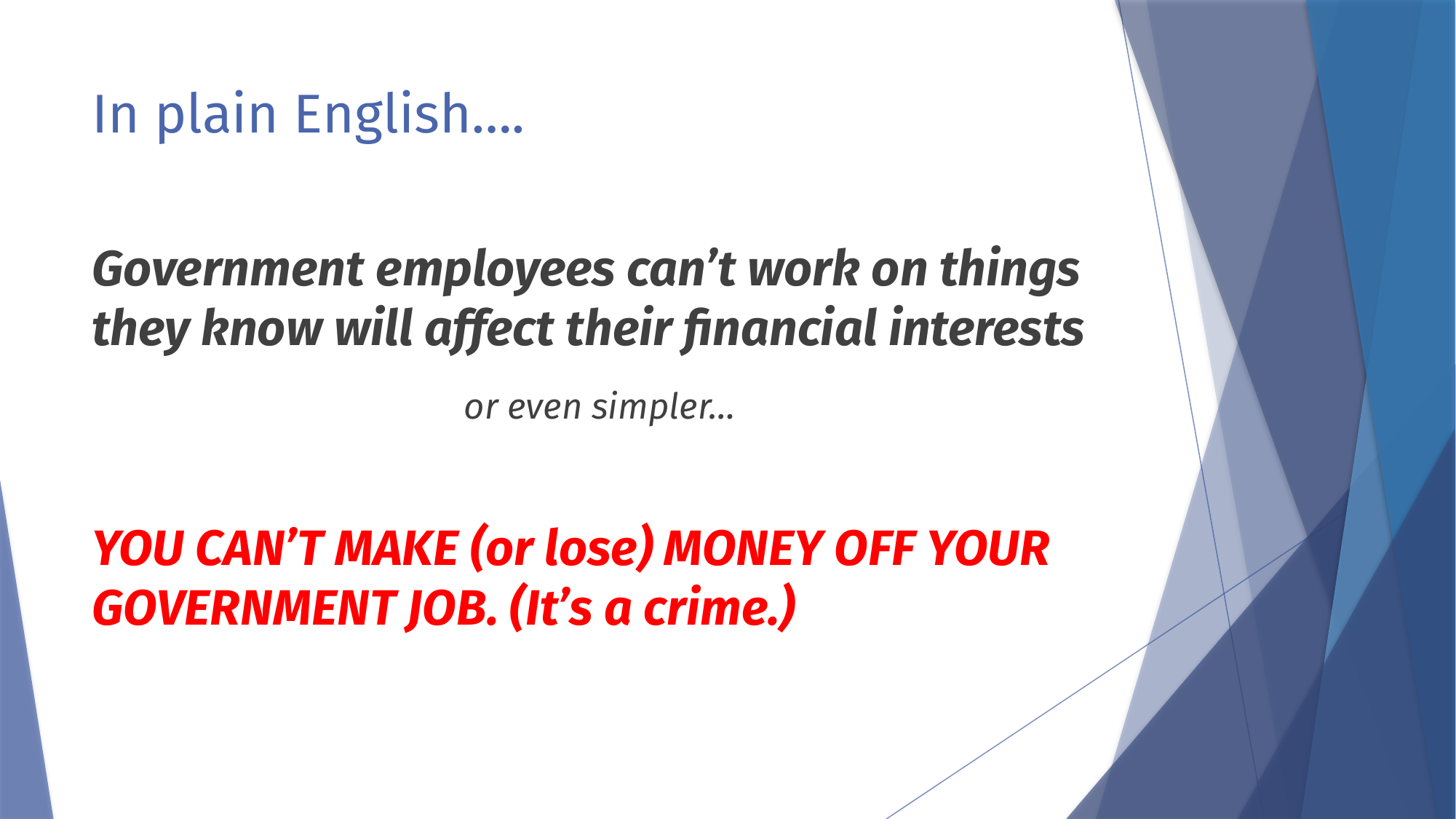

# In plain English….
Government employees can’t work on things they know will affect their financial interests
 or even simpler…

YOU CAN’T MAKE (or lose) MONEY OFF YOUR GOVERNMENT JOB. (It’s a crime.)